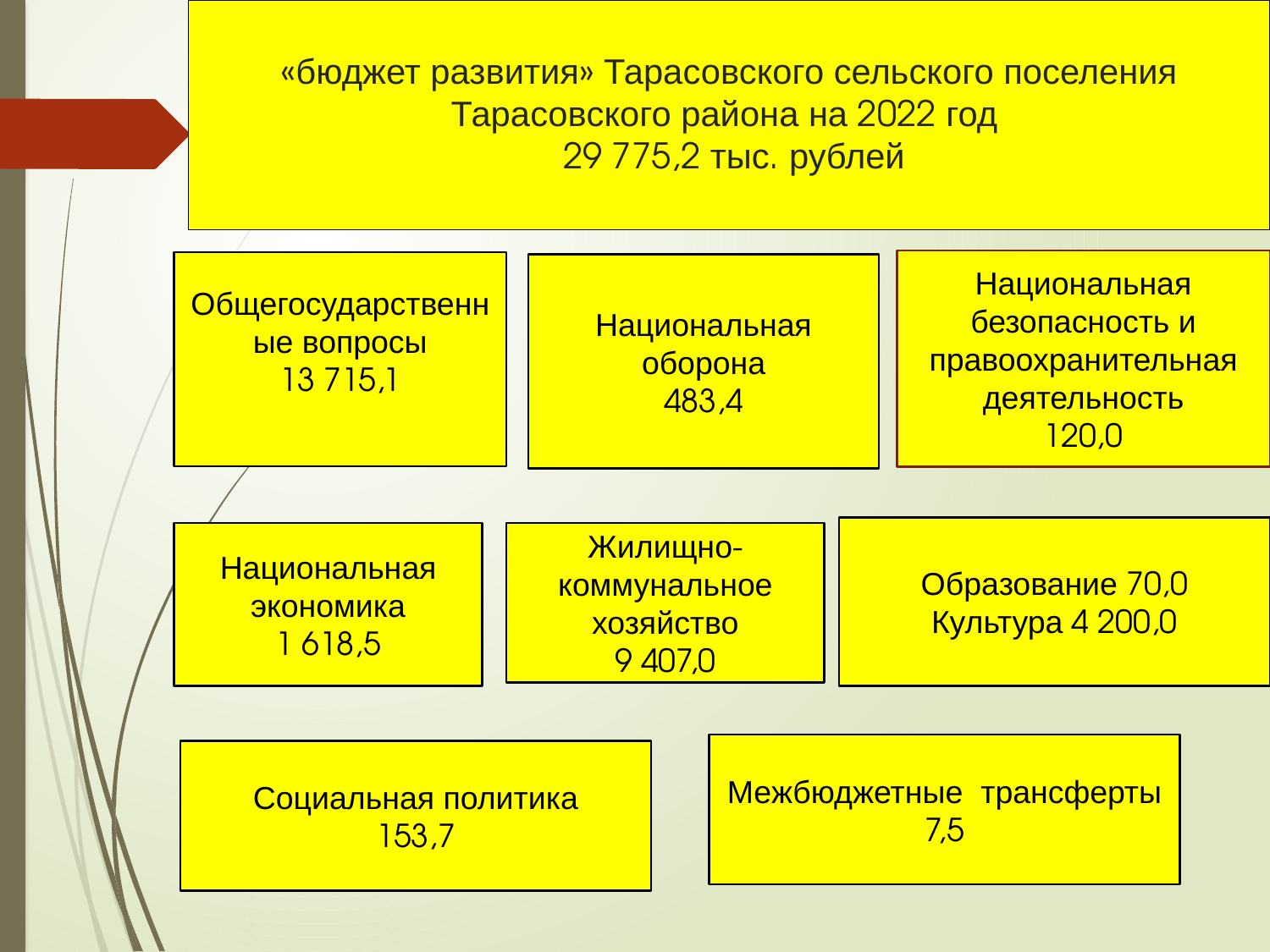

# «бюджет развития» Тарасовского сельского поселения Тарасовского района на 2022 год 29 775,2 тыс. рублей
Национальная безопасность и правоохранительная деятельность
120,0
Общегосударственные вопросы
13 715,1

Национальная оборона
483,4

Образование 70,0
Культура 4 200,0
Национальная экономика
1 618,5
Жилищно-коммунальное хозяйство
9 407,0

Межбюджетные  трансферты
7,5

Социальная политика
153,7